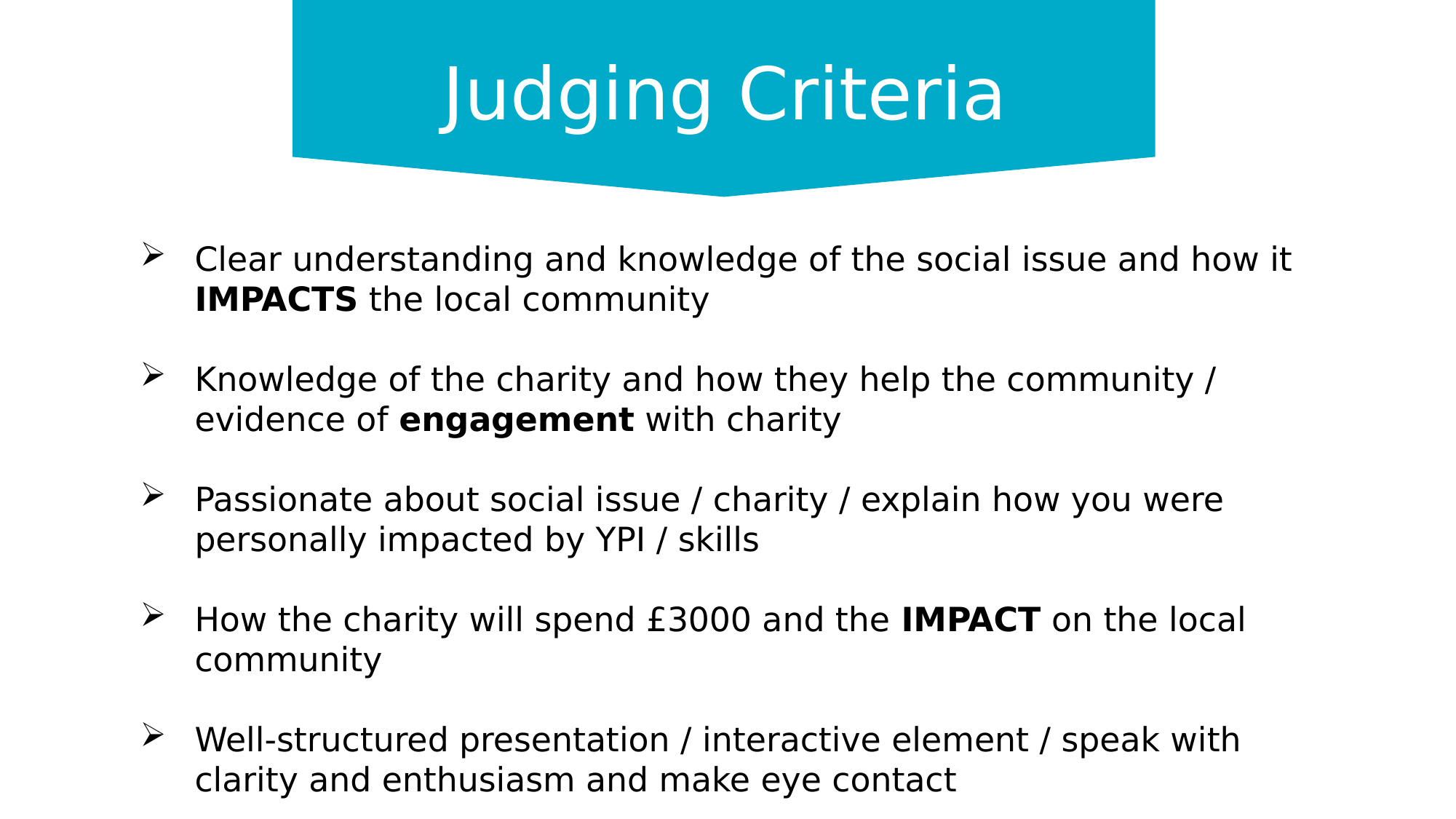

Judging Criteria
Clear understanding and knowledge of the social issue and how it IMPACTS the local community

Knowledge of the charity and how they help the community / evidence of engagement with charity

Passionate about social issue / charity / explain how you were personally impacted by YPI / skills

How the charity will spend £3000 and the IMPACT on the local community

Well-structured presentation / interactive element / speak with clarity and enthusiasm and make eye contact